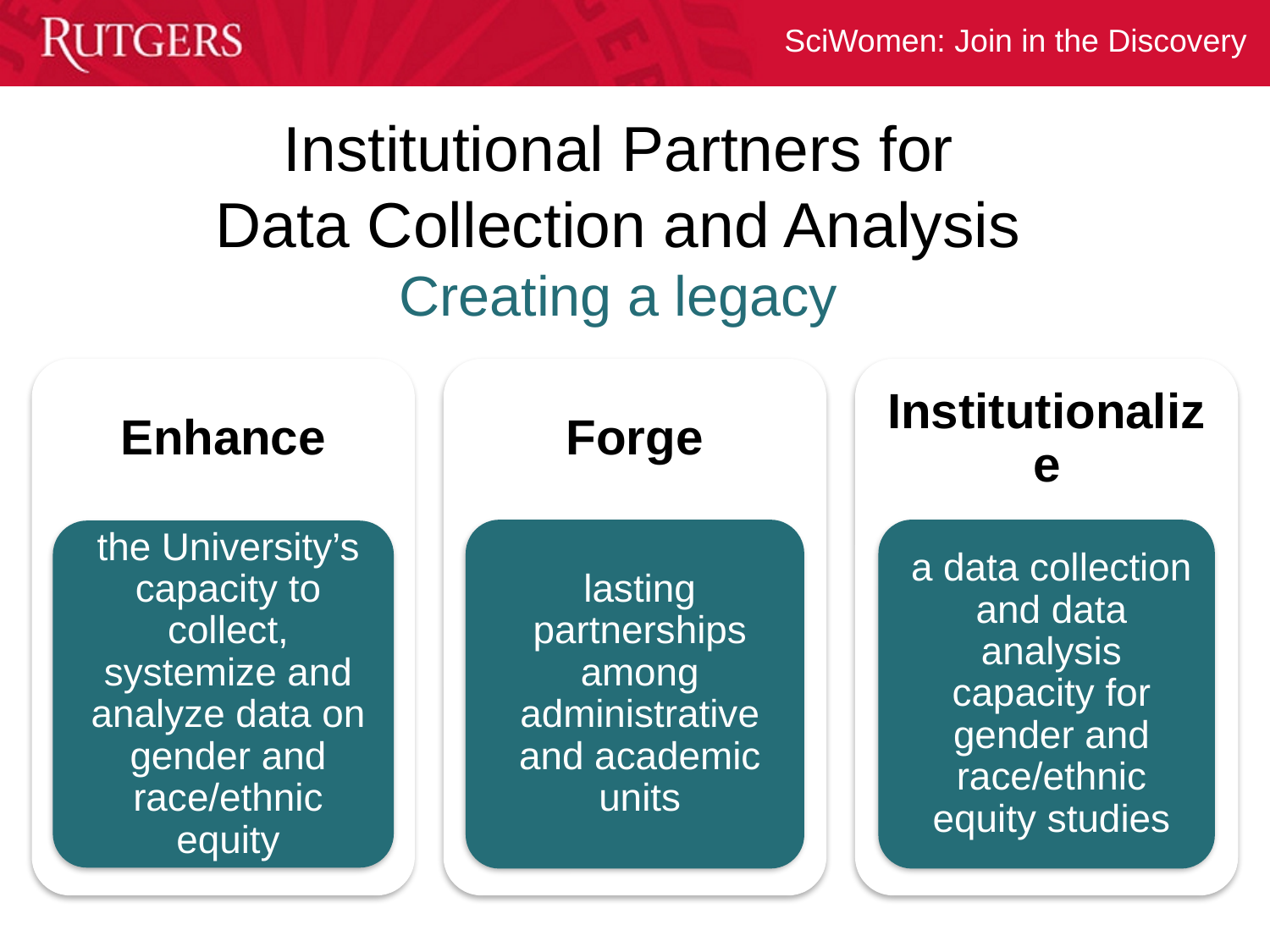

# Institutional Partners for Data Collection and Analysis Creating a legacy
Enhance
the University’s capacity to collect, systemize and analyze data on gender and race/ethnic equity
Forge
lasting partnerships among administrative and academic units
Institutionalize
a data collection and data analysis capacity for gender and race/ethnic equity studies